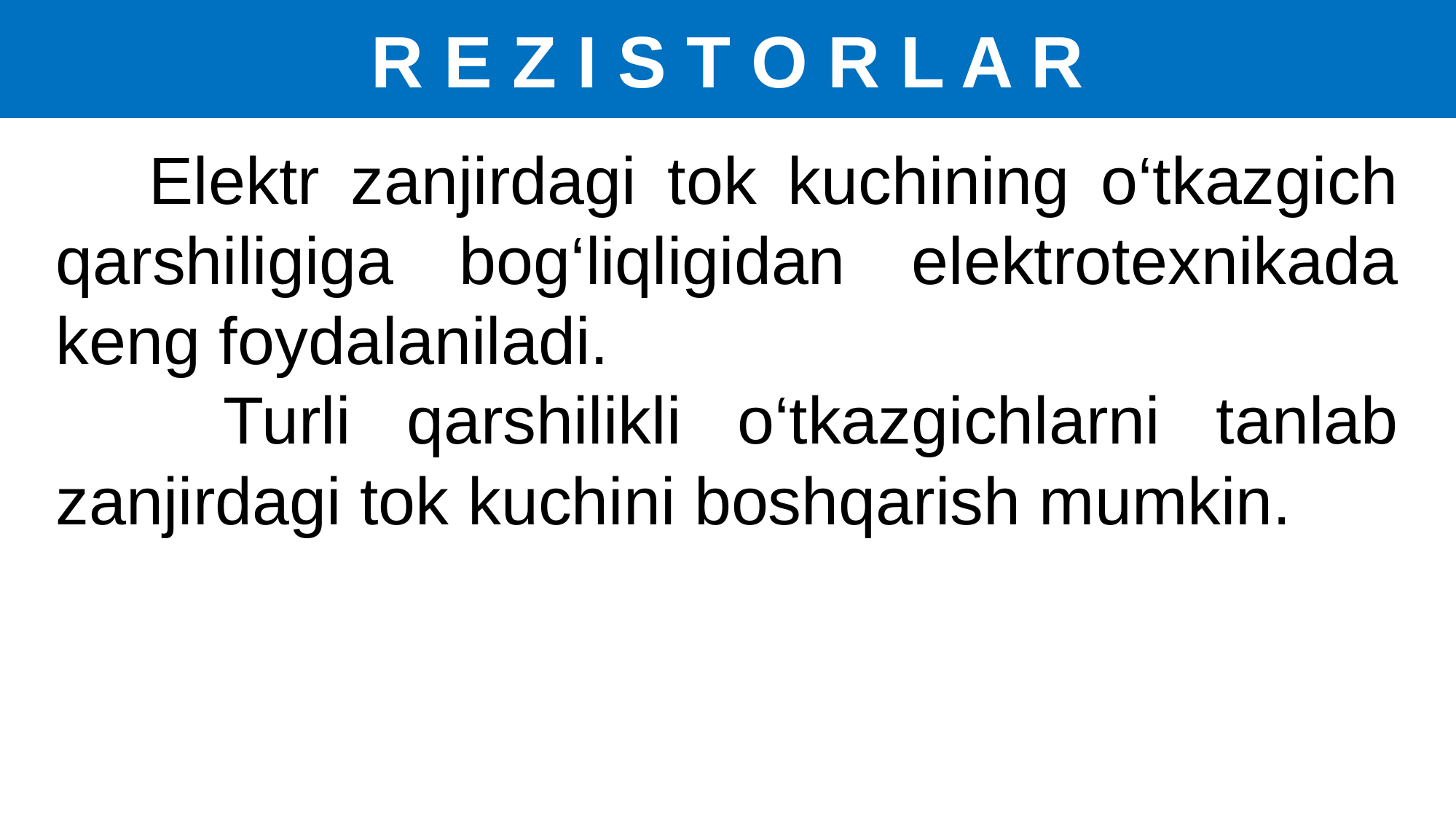

R E Z I S T O R L A R
   Elektr zanjirdagi tok kuchining o‘tkazgich qarshiligiga bog‘liqligidan elektrotexnikada keng foydalaniladi.
   Turli qarshilikli o‘tkazgichlarni tanlab zanjirdagi tok kuchini boshqarish mumkin.